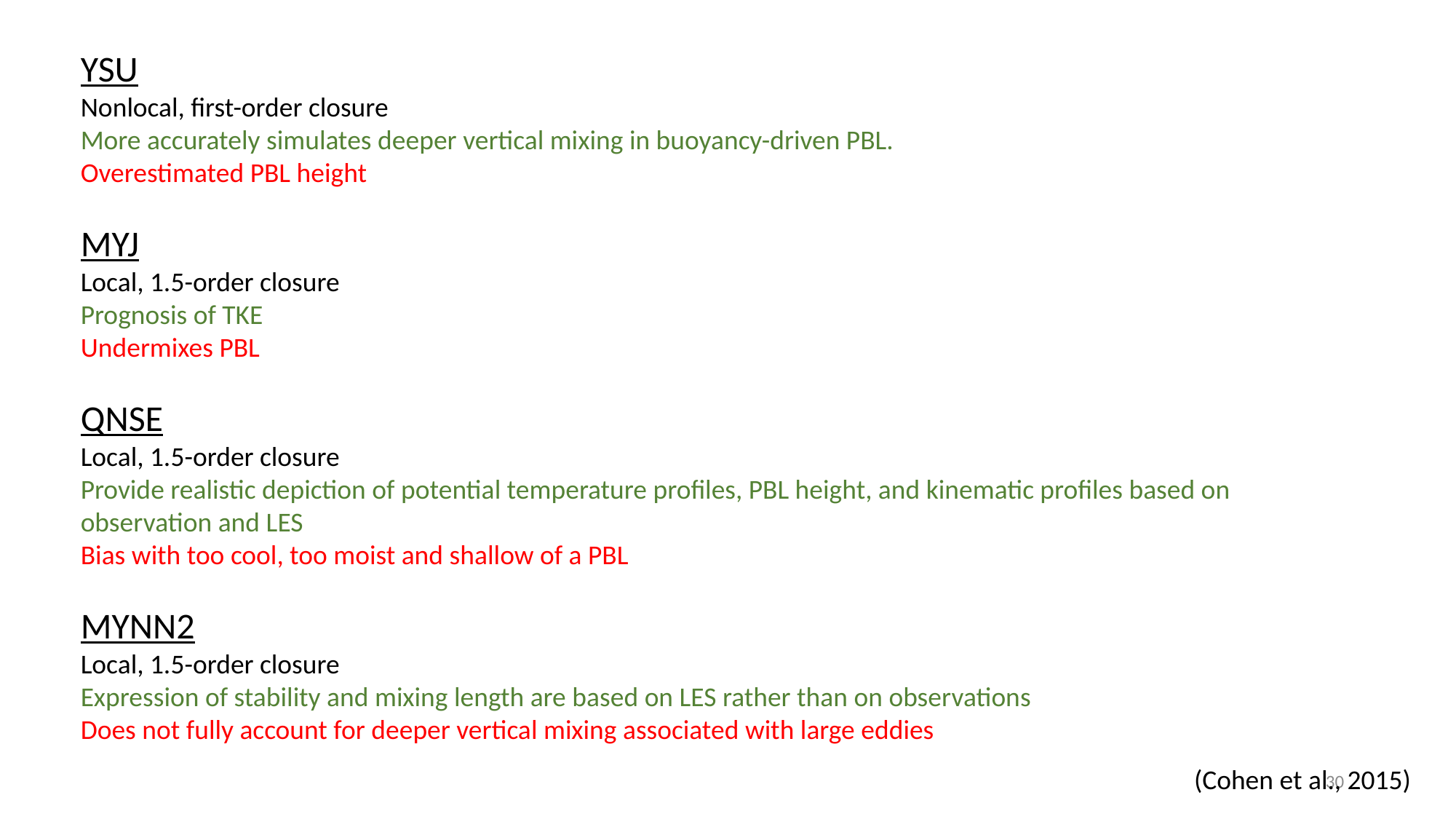

YSU
Nonlocal, first-order closure
More accurately simulates deeper vertical mixing in buoyancy-driven PBL.
Overestimated PBL height

MYJ
Local, 1.5-order closure
Prognosis of TKE
Undermixes PBL

QNSE
Local, 1.5-order closure
Provide realistic depiction of potential temperature profiles, PBL height, and kinematic profiles based on observation and LES
Bias with too cool, too moist and shallow of a PBL

MYNN2
Local, 1.5-order closure
Expression of stability and mixing length are based on LES rather than on observations
Does not fully account for deeper vertical mixing associated with large eddies
(Cohen et al., 2015)
30